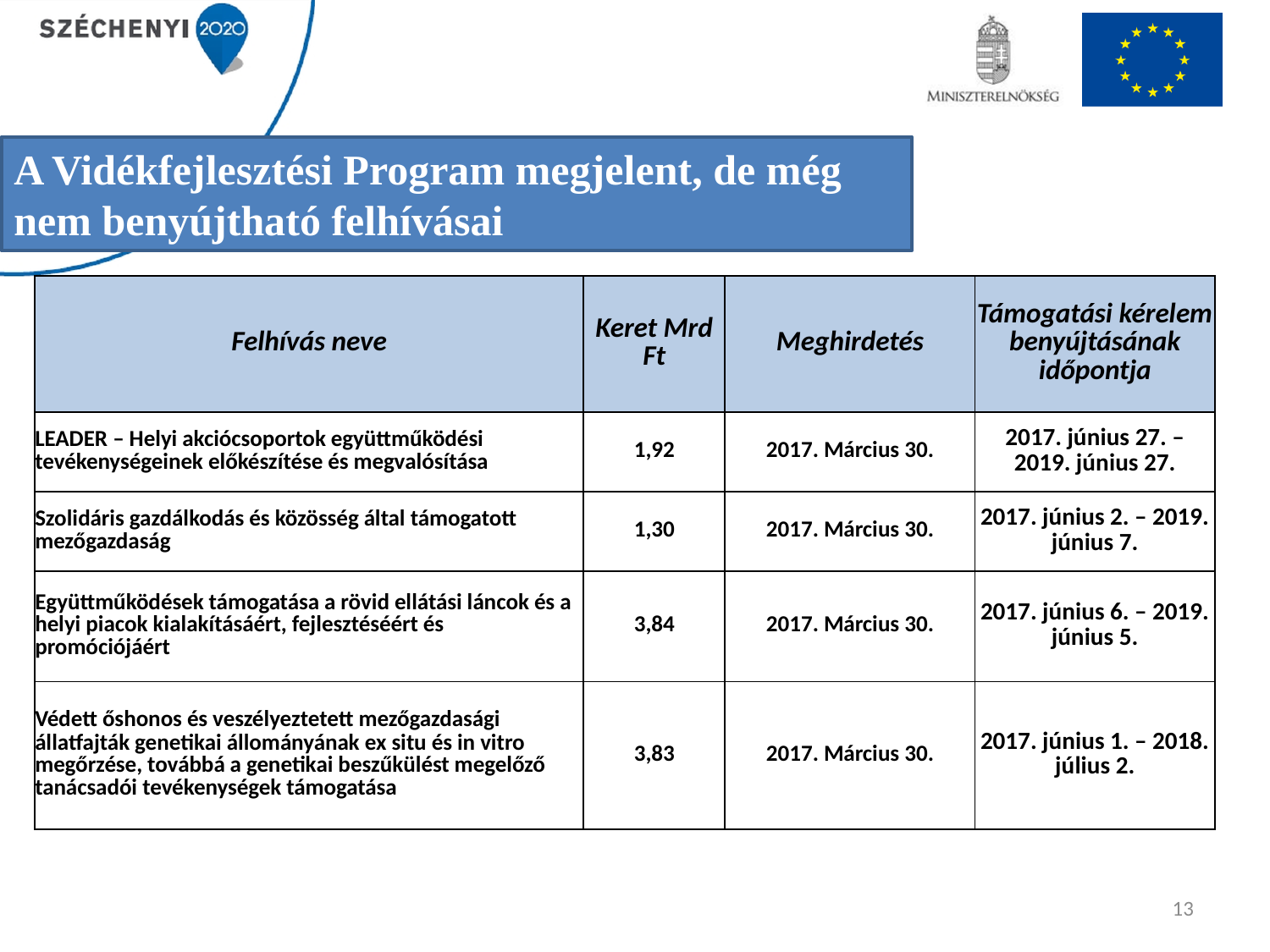

A Vidékfejlesztési Program megjelent, de még nem benyújtható felhívásai
| Felhívás neve | Keret Mrd Ft | Meghirdetés | Támogatási kérelem benyújtásának időpontja |
| --- | --- | --- | --- |
| LEADER – Helyi akciócsoportok együttműködési tevékenységeinek előkészítése és megvalósítása | 1,92 | 2017. Március 30. | 2017. június 27. – 2019. június 27. |
| Szolidáris gazdálkodás és közösség által támogatott mezőgazdaság | 1,30 | 2017. Március 30. | 2017. június 2. – 2019. június 7. |
| Együttműködések támogatása a rövid ellátási láncok és a helyi piacok kialakításáért, fejlesztéséért és promóciójáért | 3,84 | 2017. Március 30. | 2017. június 6. – 2019. június 5. |
| Védett őshonos és veszélyeztetett mezőgazdasági állatfajták genetikai állományának ex situ és in vitro megőrzése, továbbá a genetikai beszűkülést megelőző tanácsadói tevékenységek támogatása | 3,83 | 2017. Március 30. | 2017. június 1. – 2018. július 2. |
13